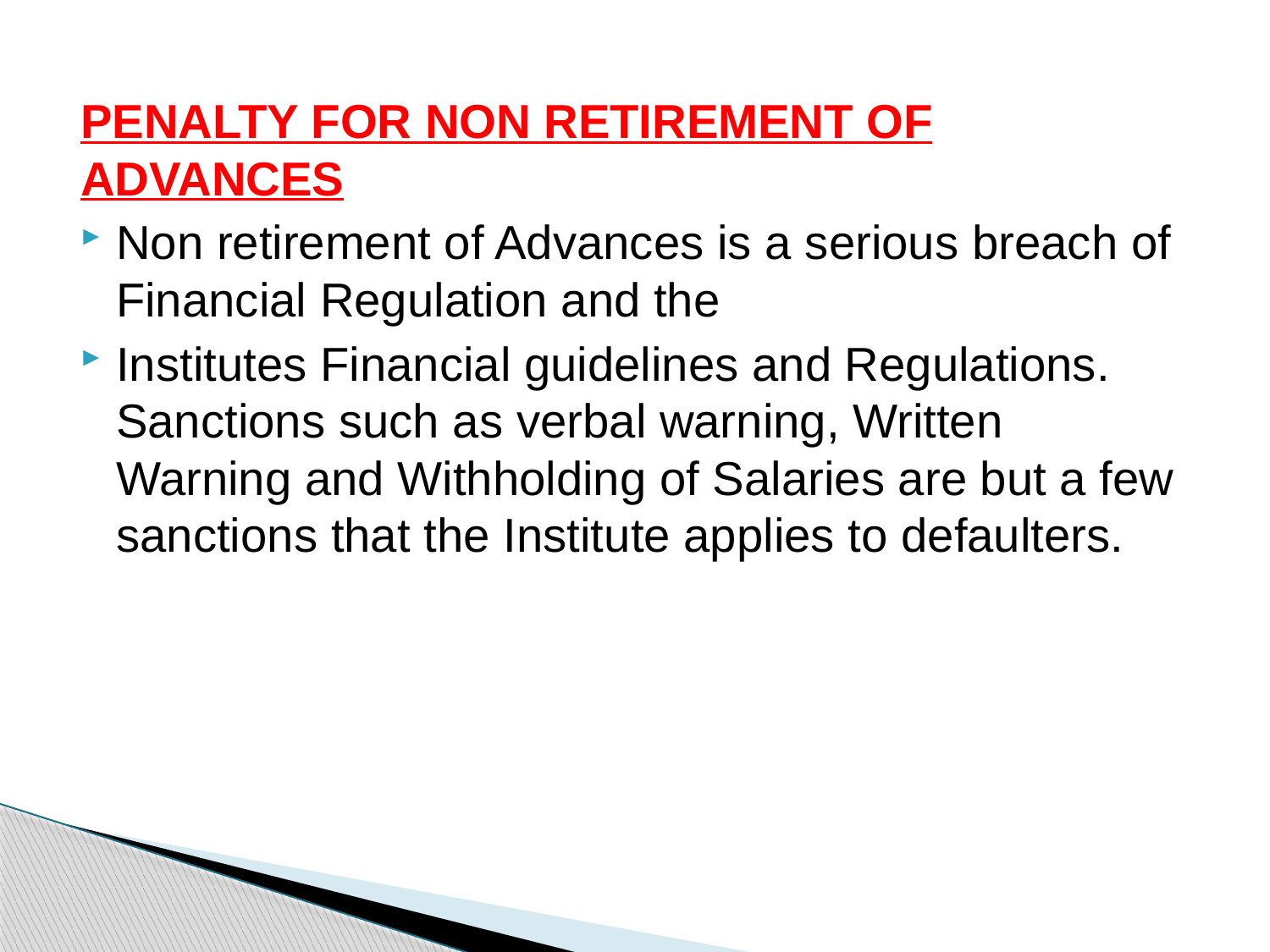

PENALTY FOR NON RETIREMENT OF ADVANCES
Non retirement of Advances is a serious breach of Financial Regulation and the
Institutes Financial guidelines and Regulations. Sanctions such as verbal warning, Written Warning and Withholding of Salaries are but a few sanctions that the Institute applies to defaulters.